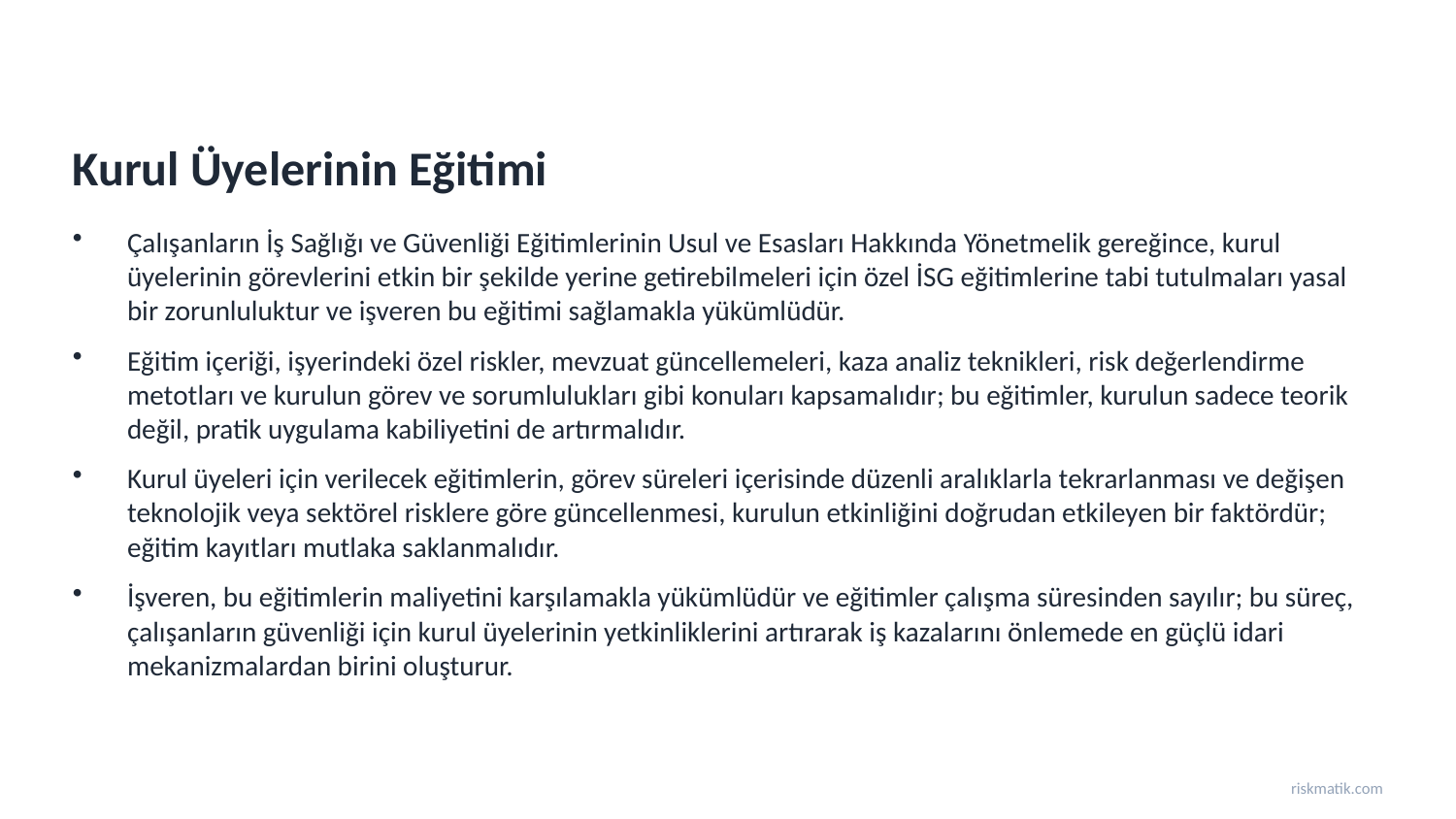

Kurul Üyelerinin Eğitimi
Çalışanların İş Sağlığı ve Güvenliği Eğitimlerinin Usul ve Esasları Hakkında Yönetmelik gereğince, kurul üyelerinin görevlerini etkin bir şekilde yerine getirebilmeleri için özel İSG eğitimlerine tabi tutulmaları yasal bir zorunluluktur ve işveren bu eğitimi sağlamakla yükümlüdür.
Eğitim içeriği, işyerindeki özel riskler, mevzuat güncellemeleri, kaza analiz teknikleri, risk değerlendirme metotları ve kurulun görev ve sorumlulukları gibi konuları kapsamalıdır; bu eğitimler, kurulun sadece teorik değil, pratik uygulama kabiliyetini de artırmalıdır.
Kurul üyeleri için verilecek eğitimlerin, görev süreleri içerisinde düzenli aralıklarla tekrarlanması ve değişen teknolojik veya sektörel risklere göre güncellenmesi, kurulun etkinliğini doğrudan etkileyen bir faktördür; eğitim kayıtları mutlaka saklanmalıdır.
İşveren, bu eğitimlerin maliyetini karşılamakla yükümlüdür ve eğitimler çalışma süresinden sayılır; bu süreç, çalışanların güvenliği için kurul üyelerinin yetkinliklerini artırarak iş kazalarını önlemede en güçlü idari mekanizmalardan birini oluşturur.
riskmatik.com